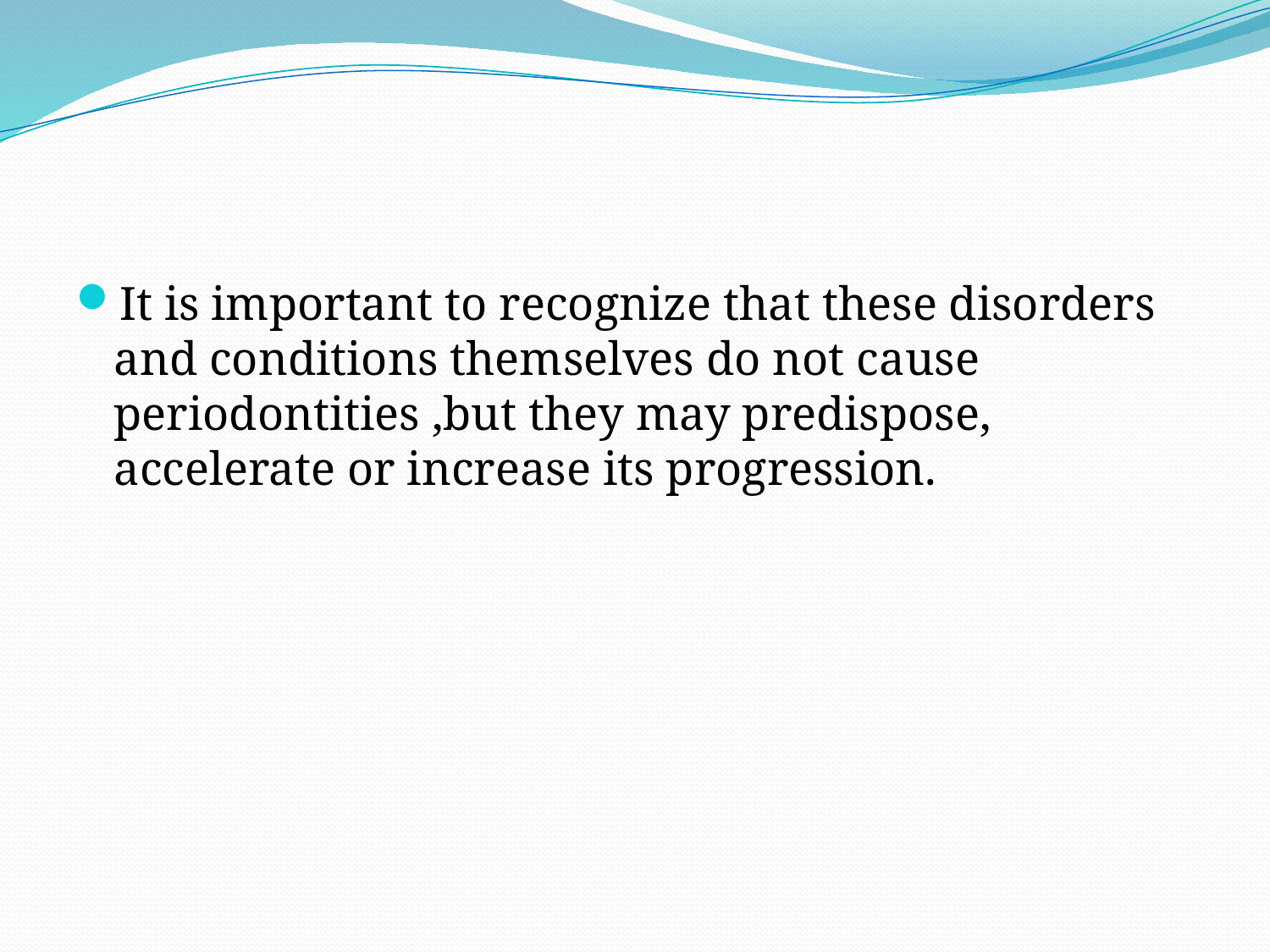

It is important to recognize that these disorders and conditions themselves do not cause periodontities ,but they may predispose, accelerate or increase its progression.